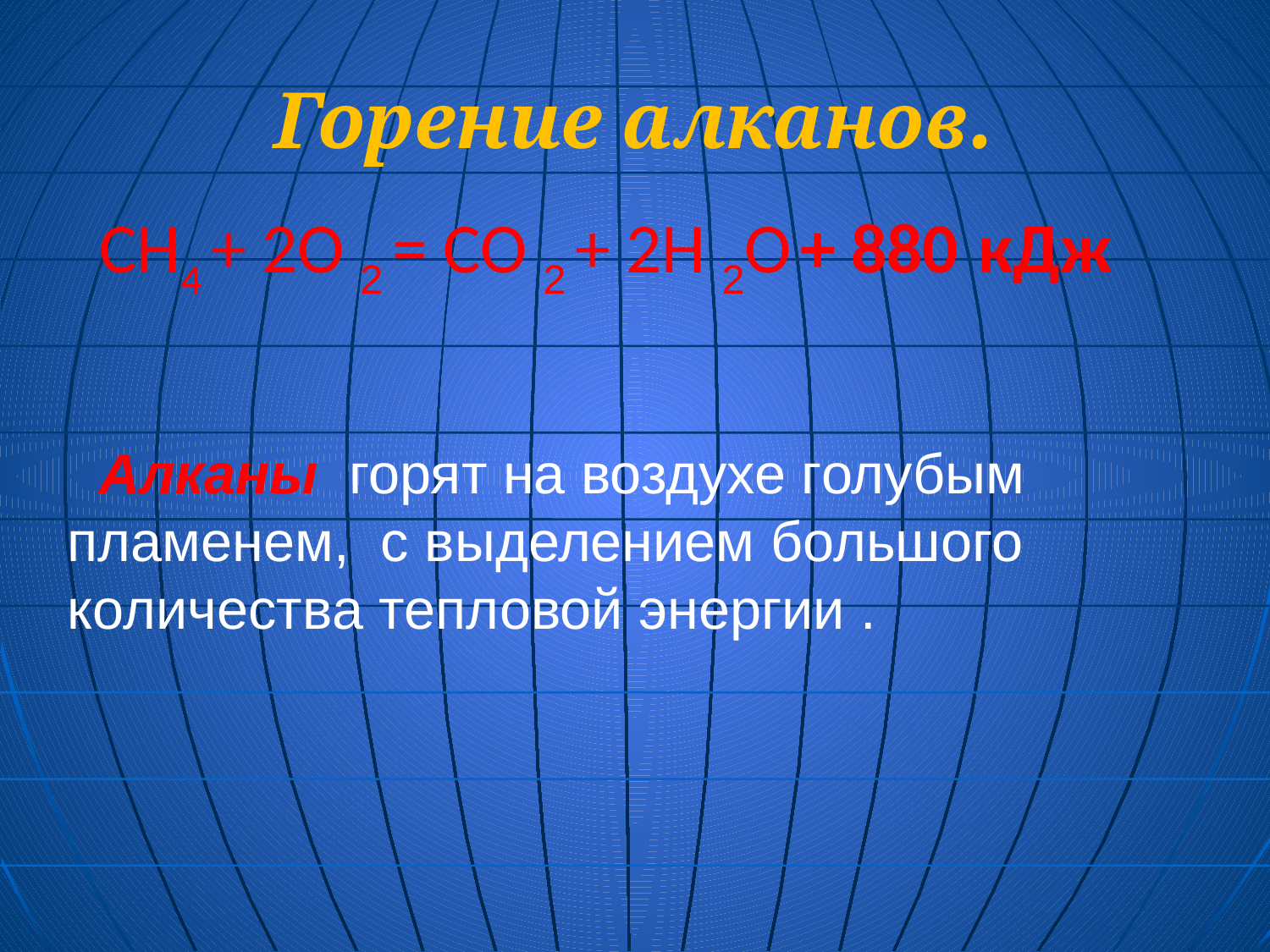

# Горение алканов.
  СH4 + 2О 2 = СО 2 + 2H 2О + 880 кДж

  Алканы  горят на воздухе голубым пламенем,  с выделением большого
количества тепловой энергии .